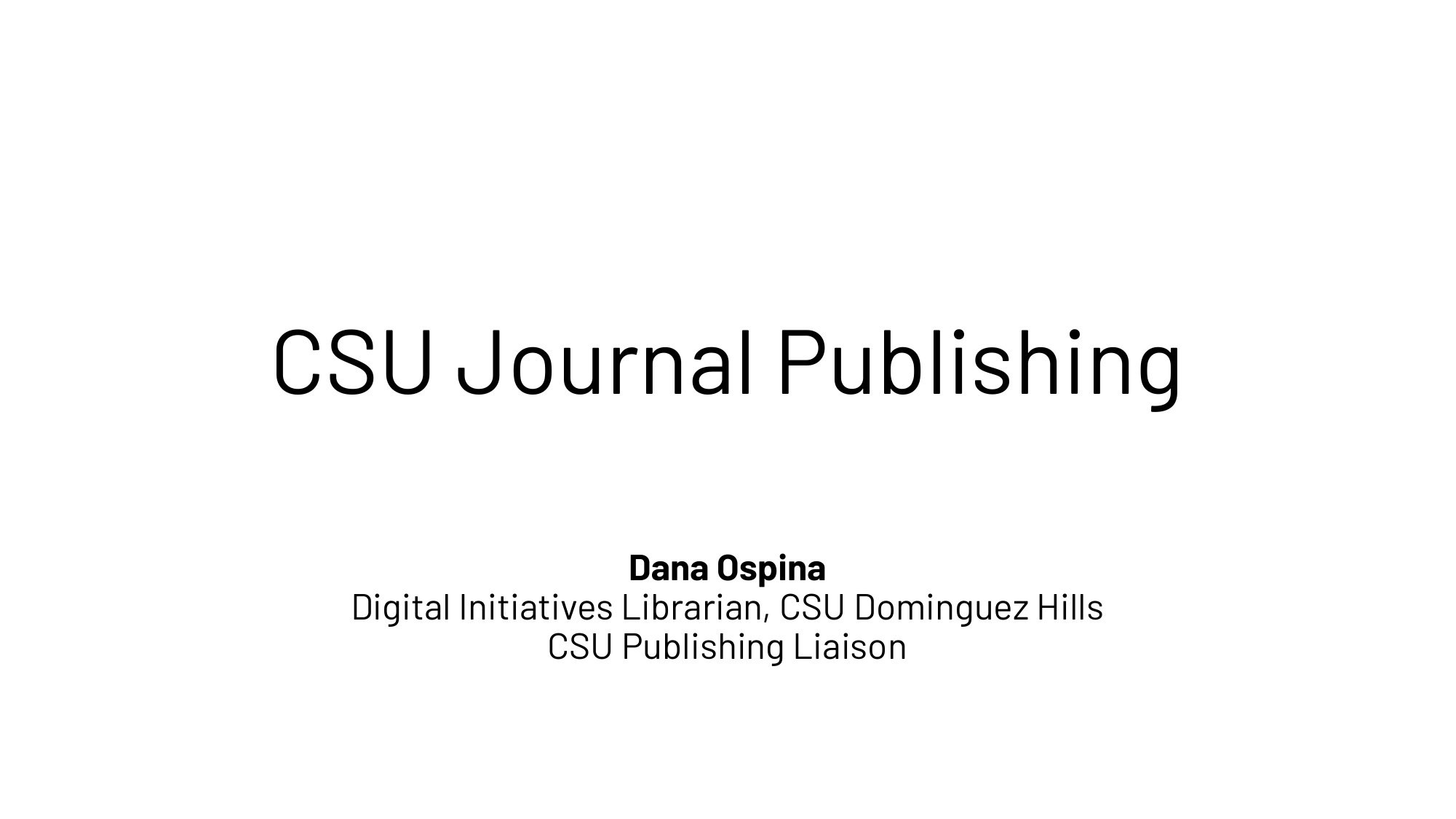

# CSU Journal Publishing

Dana Ospina
Digital Initiatives Librarian, CSU Dominguez Hills
CSU Publishing Liaison